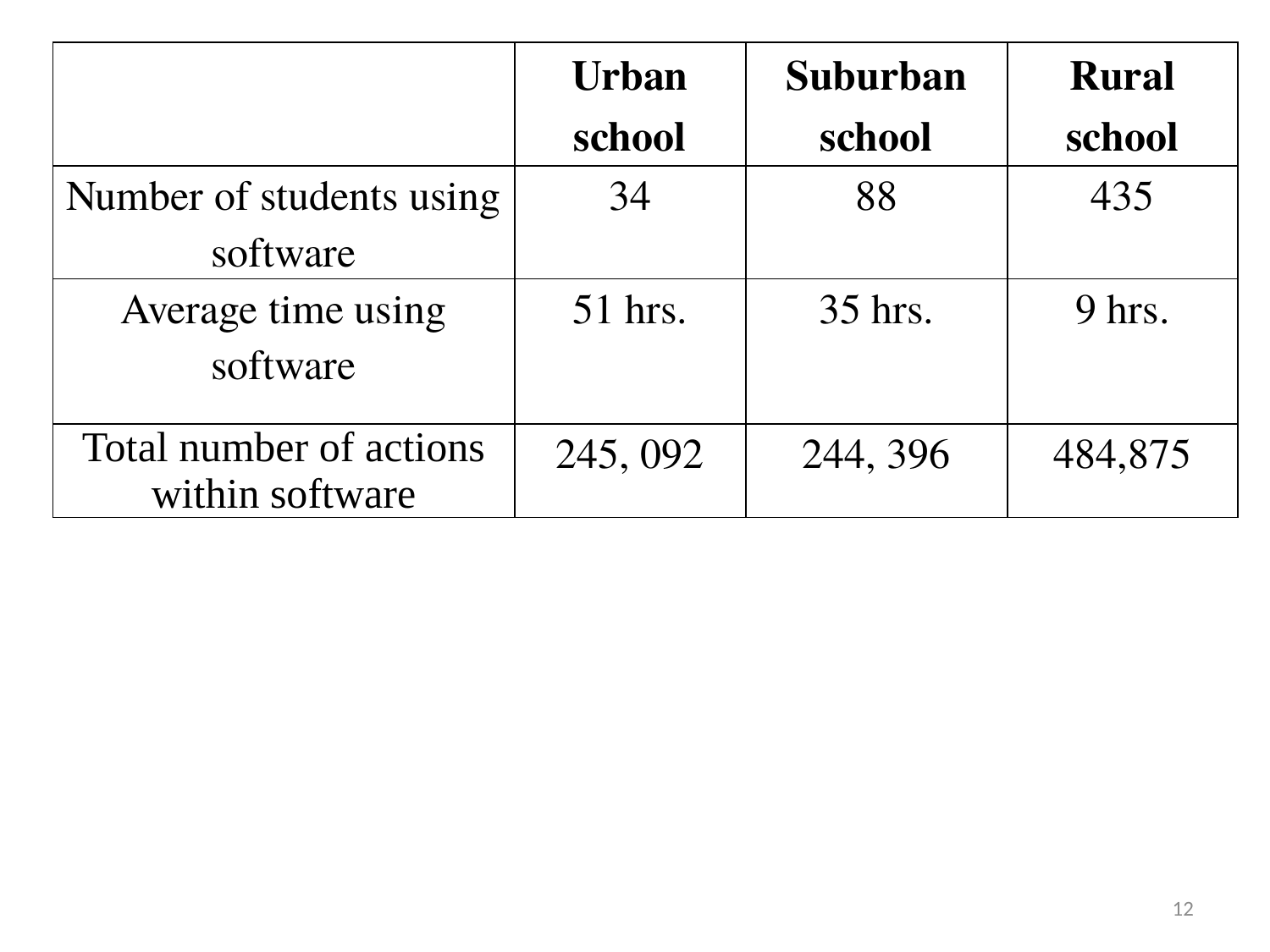

|  | Urban school | Suburban school | Rural school |
| --- | --- | --- | --- |
| Number of students using software | 34 | 88 | 435 |
| Average time using software | 51 hrs. | 35 hrs. | 9 hrs. |
| Total number of actions within software | 245, 092 | 244, 396 | 484,875 |
12